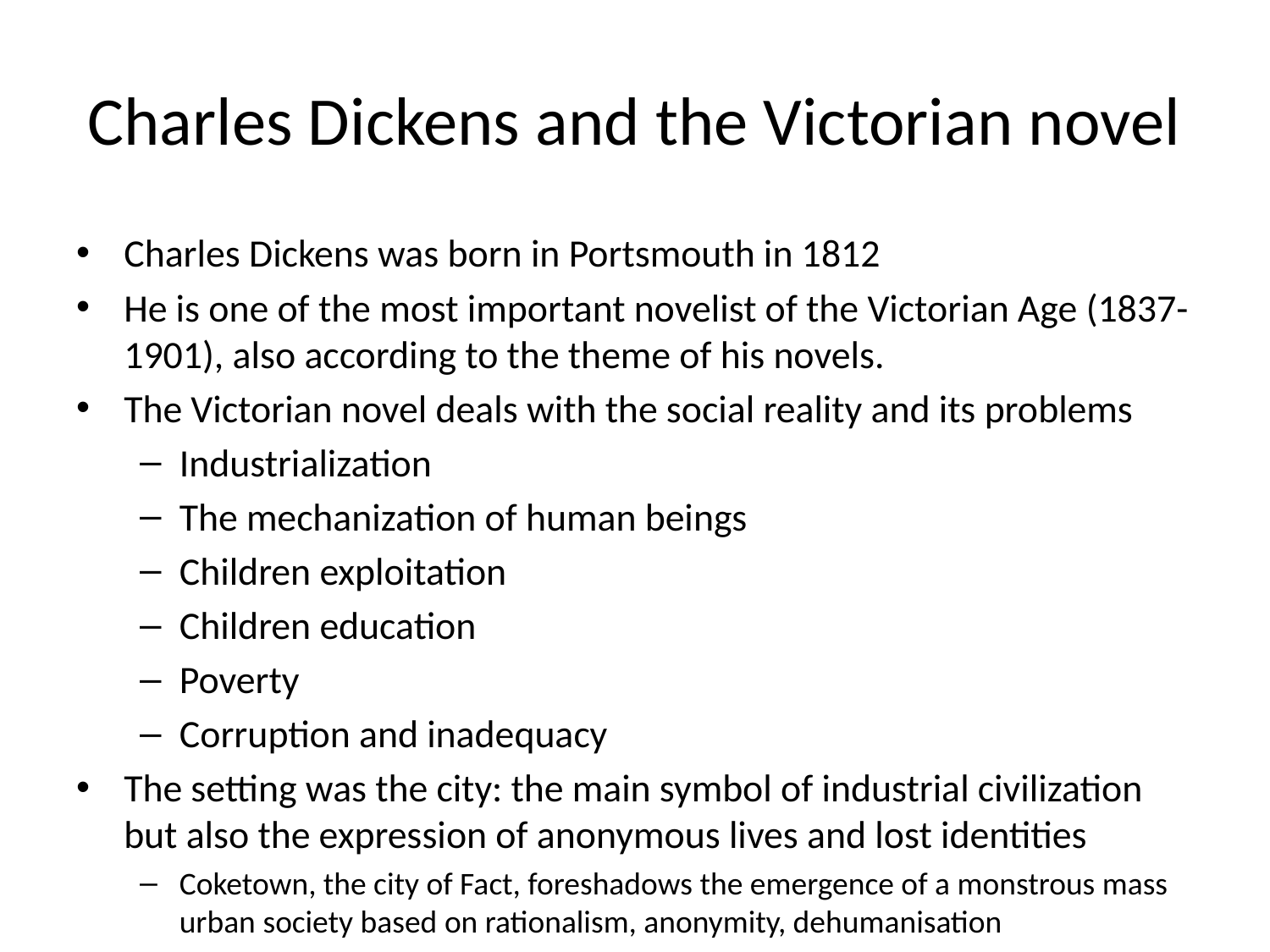

# Charles Dickens and the Victorian novel
Charles Dickens was born in Portsmouth in 1812
He is one of the most important novelist of the Victorian Age (1837-1901), also according to the theme of his novels.
The Victorian novel deals with the social reality and its problems
Industrialization
The mechanization of human beings
Children exploitation
Children education
Poverty
Corruption and inadequacy
The setting was the city: the main symbol of industrial civilization but also the expression of anonymous lives and lost identities
Coketown, the city of Fact, foreshadows the emergence of a monstrous mass urban society based on rationalism, anonymity, dehumanisation